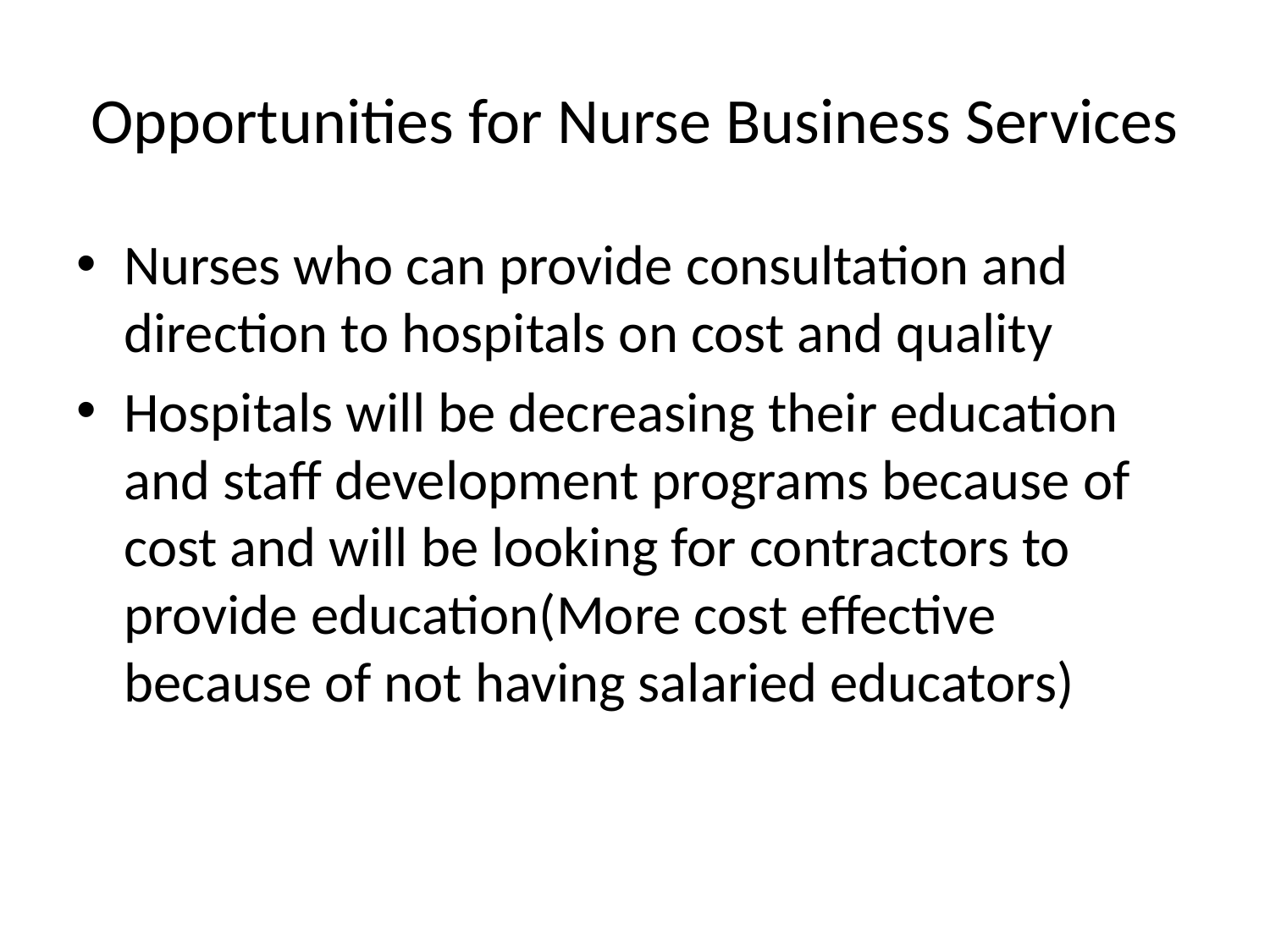

# Opportunities for Nurse Business Services
Nurses who can provide consultation and direction to hospitals on cost and quality
Hospitals will be decreasing their education and staff development programs because of cost and will be looking for contractors to provide education(More cost effective because of not having salaried educators)